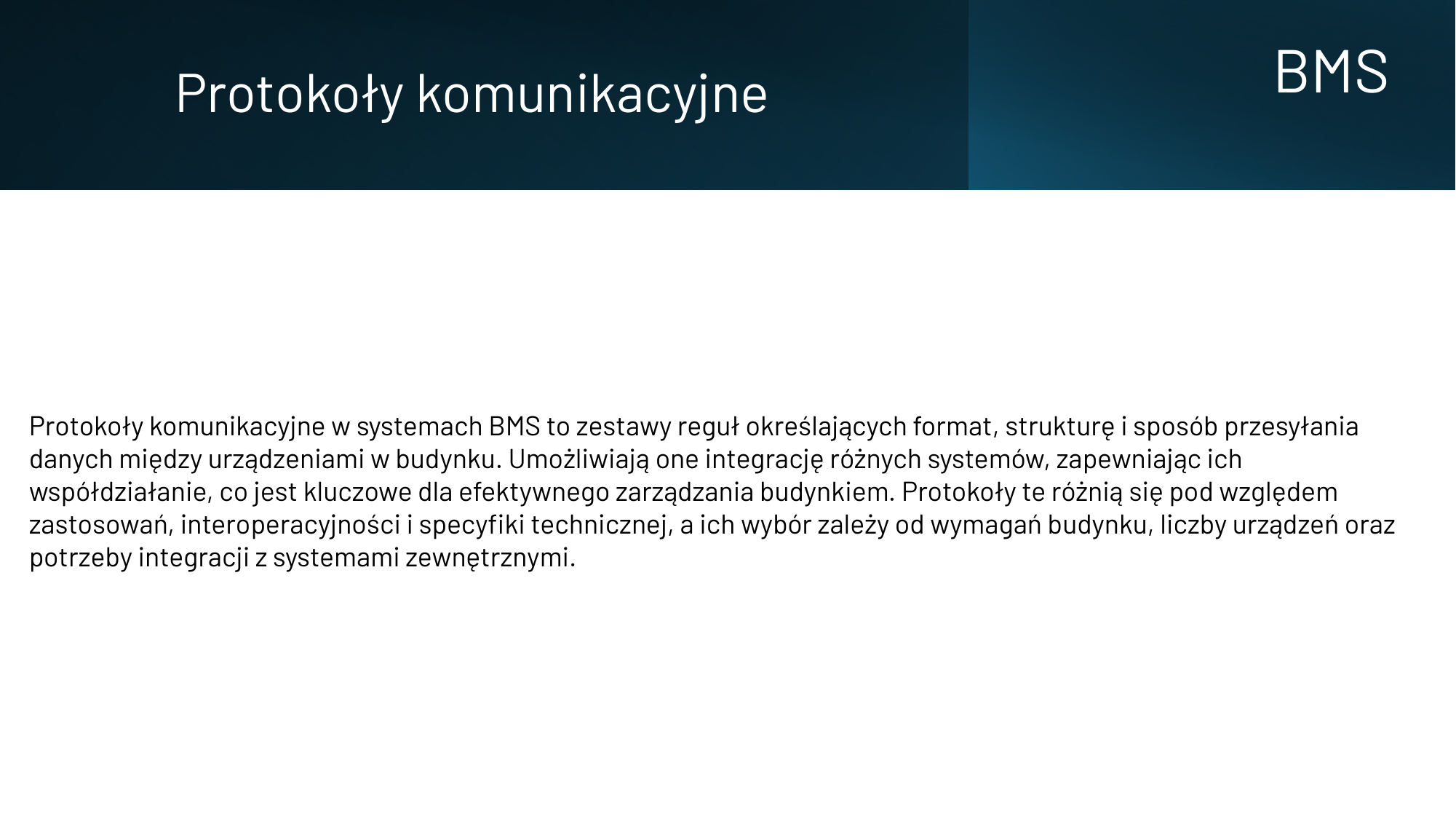

Protokoły komunikacyjne
BMS
Protokoły komunikacyjne w systemach BMS to zestawy reguł określających format, strukturę i sposób przesyłania danych między urządzeniami w budynku. Umożliwiają one integrację różnych systemów, zapewniając ich współdziałanie, co jest kluczowe dla efektywnego zarządzania budynkiem. Protokoły te różnią się pod względem zastosowań, interoperacyjności i specyfiki technicznej, a ich wybór zależy od wymagań budynku, liczby urządzeń oraz potrzeby integracji z systemami zewnętrznymi.